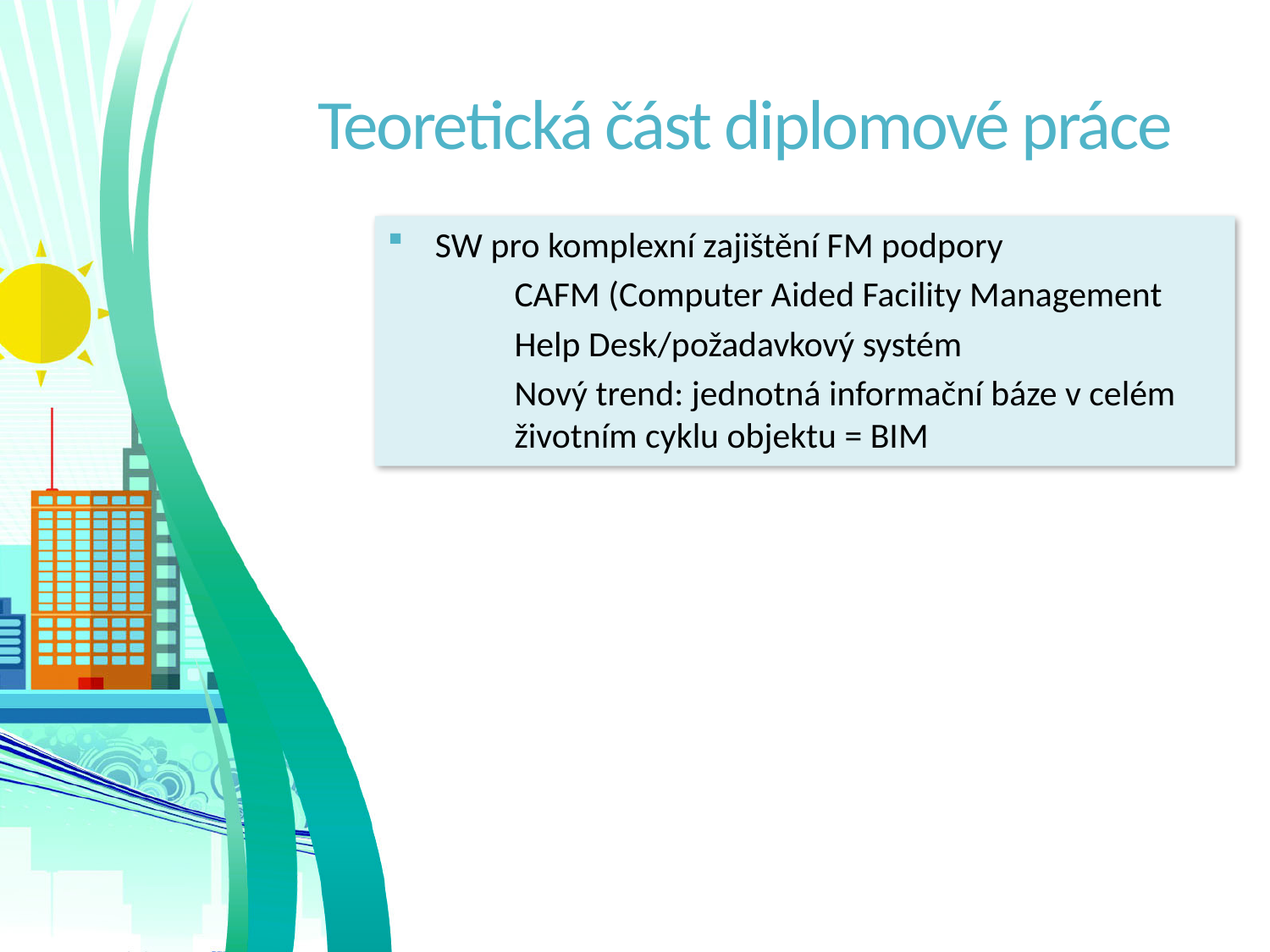

# Teoretická část diplomové práce
 SW pro komplexní zajištění FM podpory
	CAFM (Computer Aided Facility Management
	Help Desk/požadavkový systém
	Nový trend: jednotná informační báze v celém 	životním cyklu objektu = BIM